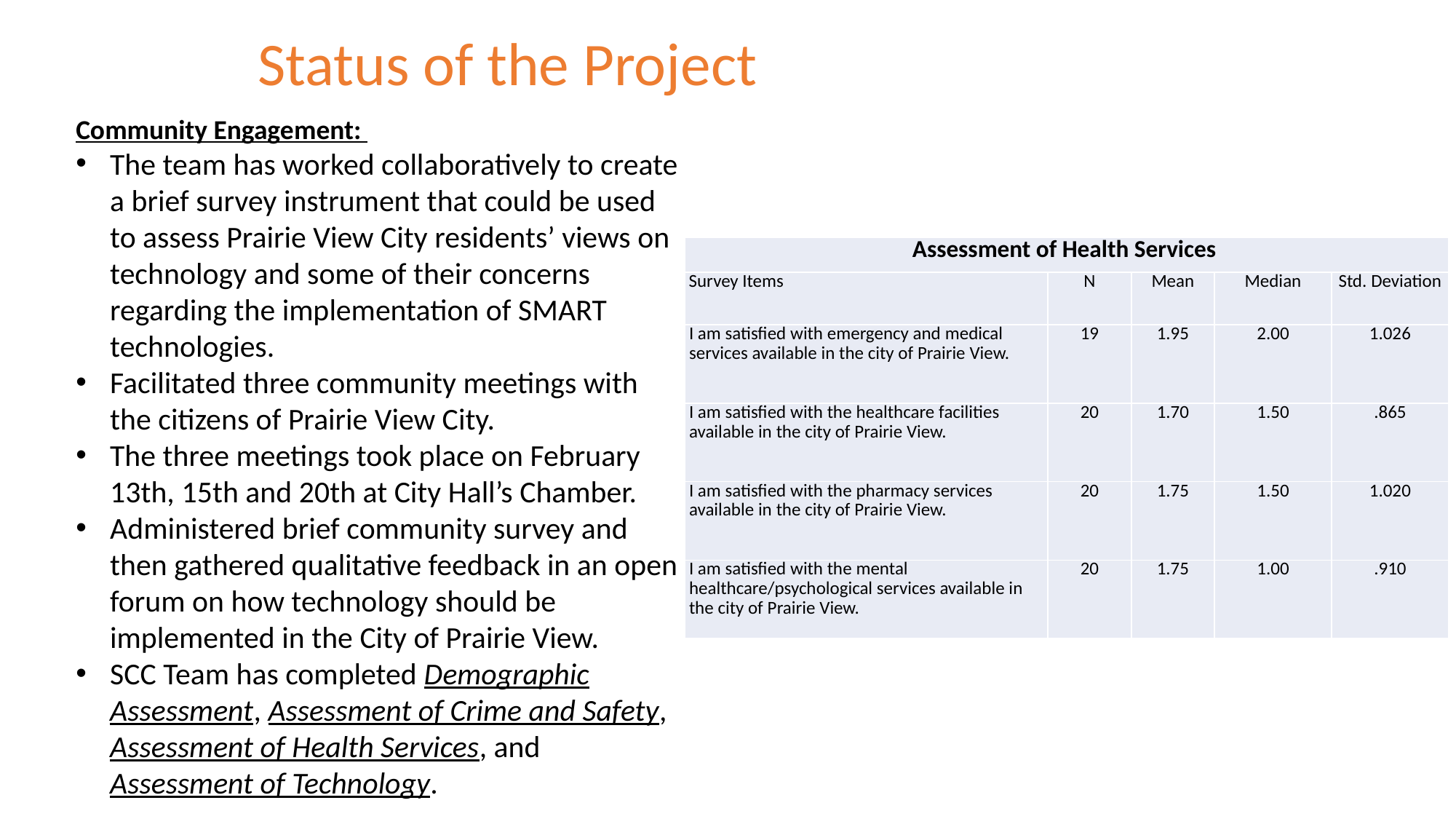

Status of the Project
Community Engagement:
The team has worked collaboratively to create a brief survey instrument that could be used to assess Prairie View City residents’ views on technology and some of their concerns regarding the implementation of SMART technologies.
Facilitated three community meetings with the citizens of Prairie View City.
The three meetings took place on February 13th, 15th and 20th at City Hall’s Chamber.
Administered brief community survey and then gathered qualitative feedback in an open forum on how technology should be implemented in the City of Prairie View.
SCC Team has completed Demographic Assessment, Assessment of Crime and Safety, Assessment of Health Services, and Assessment of Technology.
| Assessment of Health Services |  |  |  |  |
| --- | --- | --- | --- | --- |
| Survey Items | N | Mean | Median | Std. Deviation |
| I am satisfied with emergency and medical services available in the city of Prairie View. | 19 | 1.95 | 2.00 | 1.026 |
| I am satisfied with the healthcare facilities available in the city of Prairie View. | 20 | 1.70 | 1.50 | .865 |
| I am satisfied with the pharmacy services available in the city of Prairie View. | 20 | 1.75 | 1.50 | 1.020 |
| I am satisfied with the mental healthcare/psychological services available in the city of Prairie View. | 20 | 1.75 | 1.00 | .910 |